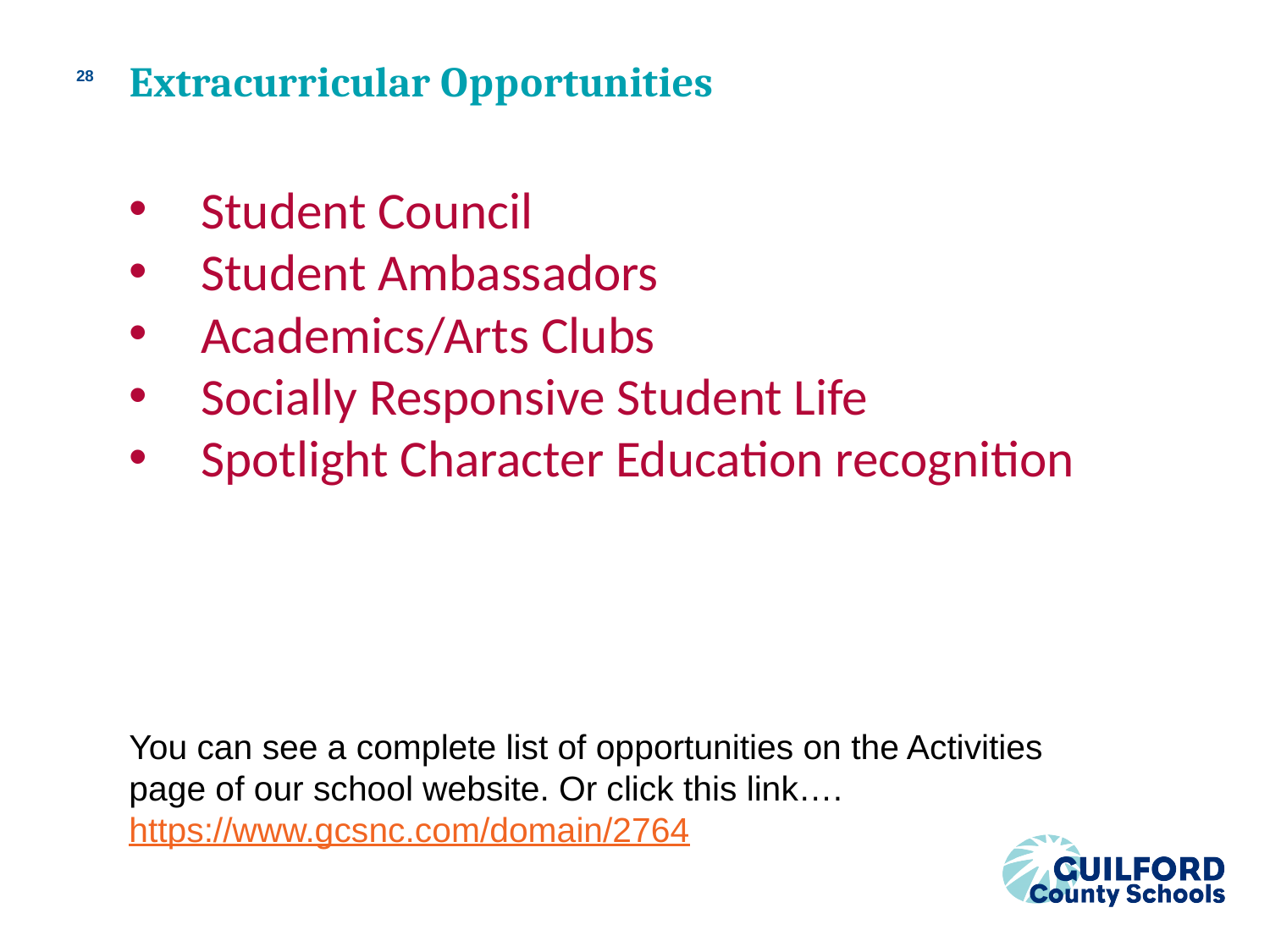

28
# Extracurricular Opportunities
Student Council
Student Ambassadors
Academics/Arts Clubs
Socially Responsive Student Life
Spotlight Character Education recognition

You can see a complete list of opportunities on the Activities page of our school website. Or click this link….     https://www.gcsnc.com/domain/2764